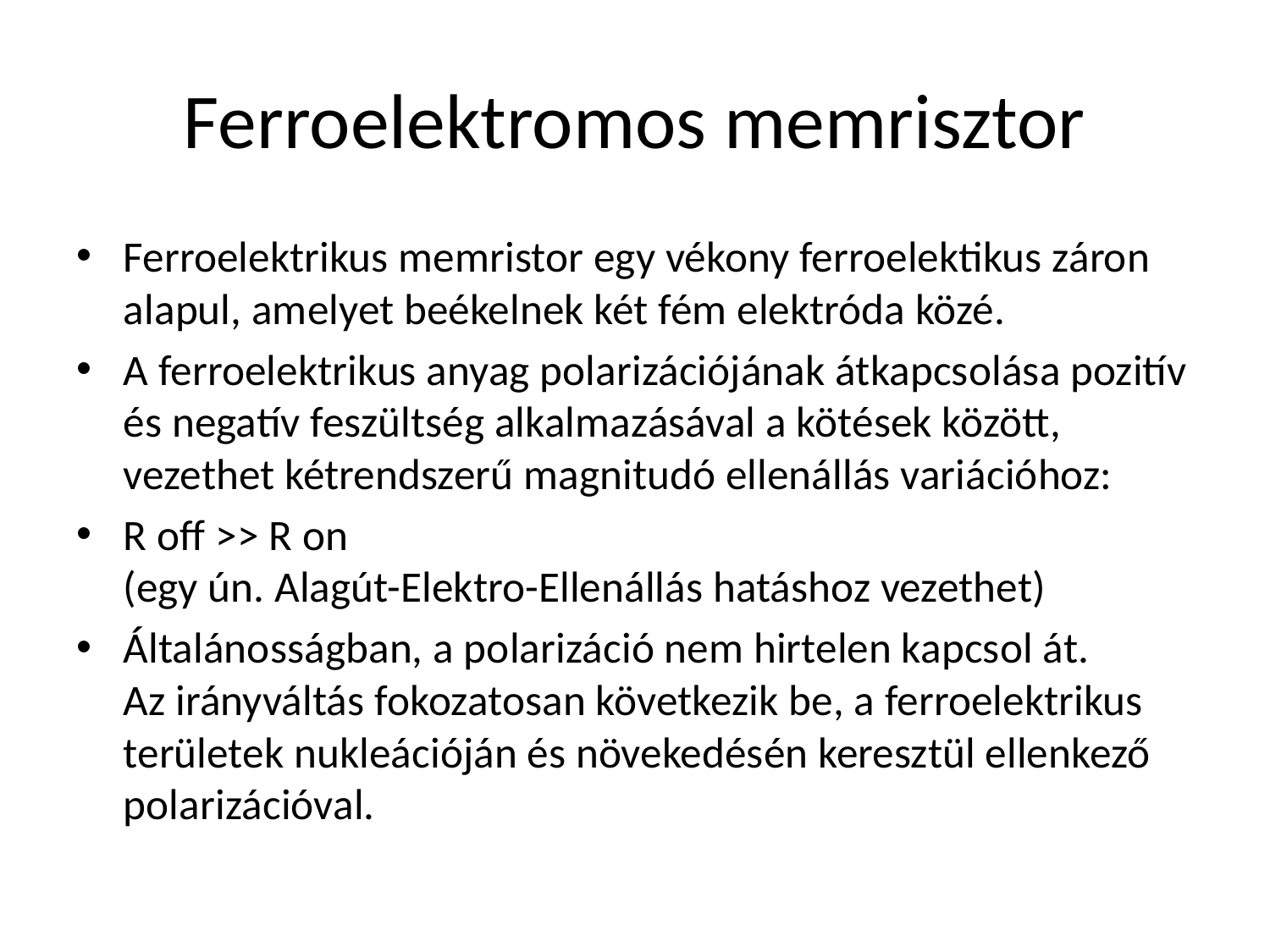

# Ferroelektromos memrisztor
Ferroelektrikus memristor egy vékony ferroelektikus záron alapul, amelyet beékelnek két fém elektróda közé.
A ferroelektrikus anyag polarizációjának átkapcsolása pozitív és negatív feszültség alkalmazásával a kötések között, vezethet kétrendszerű magnitudó ellenállás variációhoz:
R off >> R on
(egy ún. Alagút-Elektro-Ellenállás hatáshoz vezethet)
Általánosságban, a polarizáció nem hirtelen kapcsol át.
Az irányváltás fokozatosan következik be, a ferroelektrikus területek nukleációján és növekedésén keresztül ellenkező polarizációval.